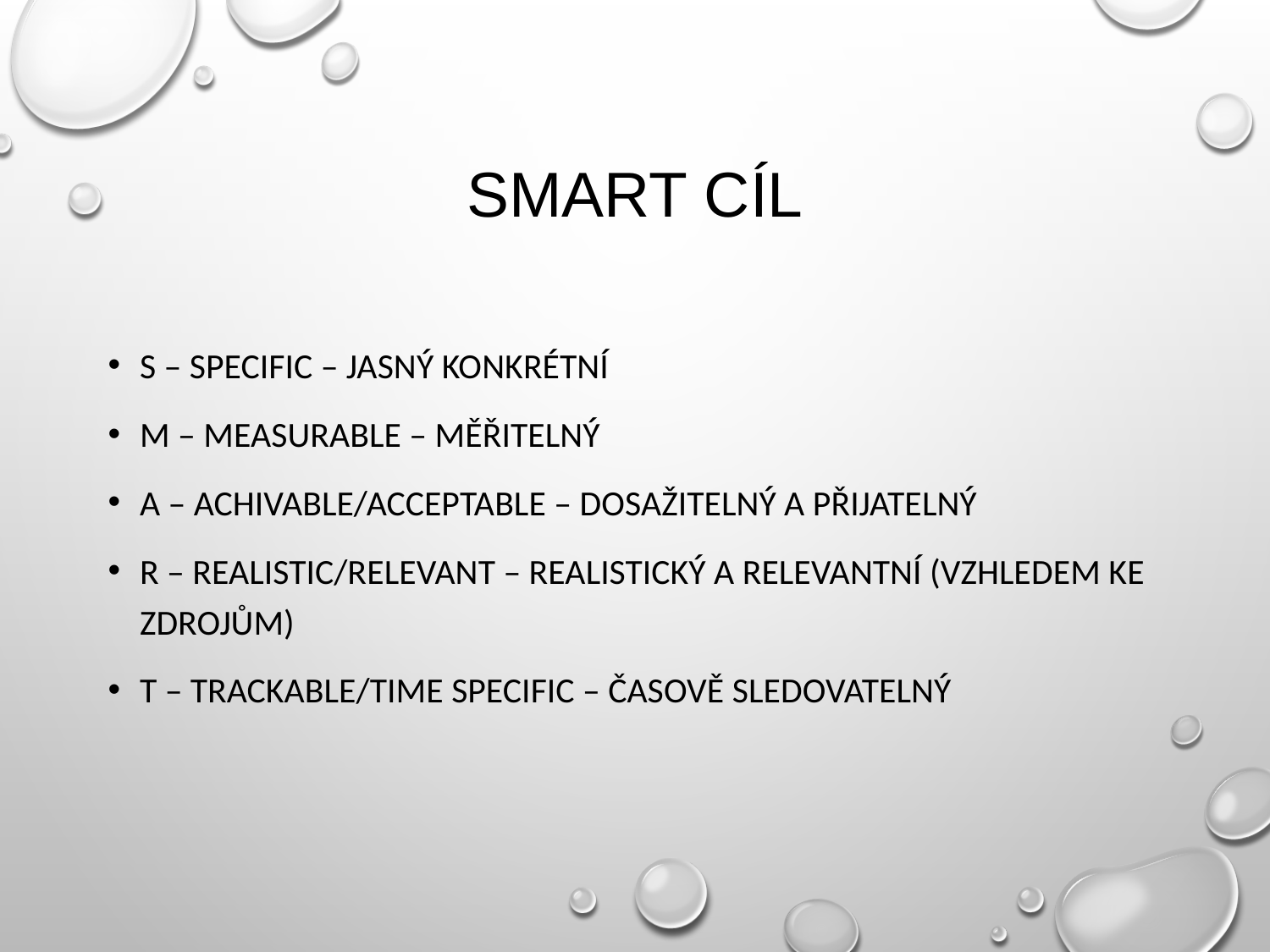

# Smart cíl
S – specific – jasný konkrétní
M – measurable – měřitelný
A – achivable/acceptable – dosažitelný a přijatelný
R – realistic/relevant – realistický a relevantní (vzhledem ke zdrojům)
T – trackable/time specific – časově sledovatelný